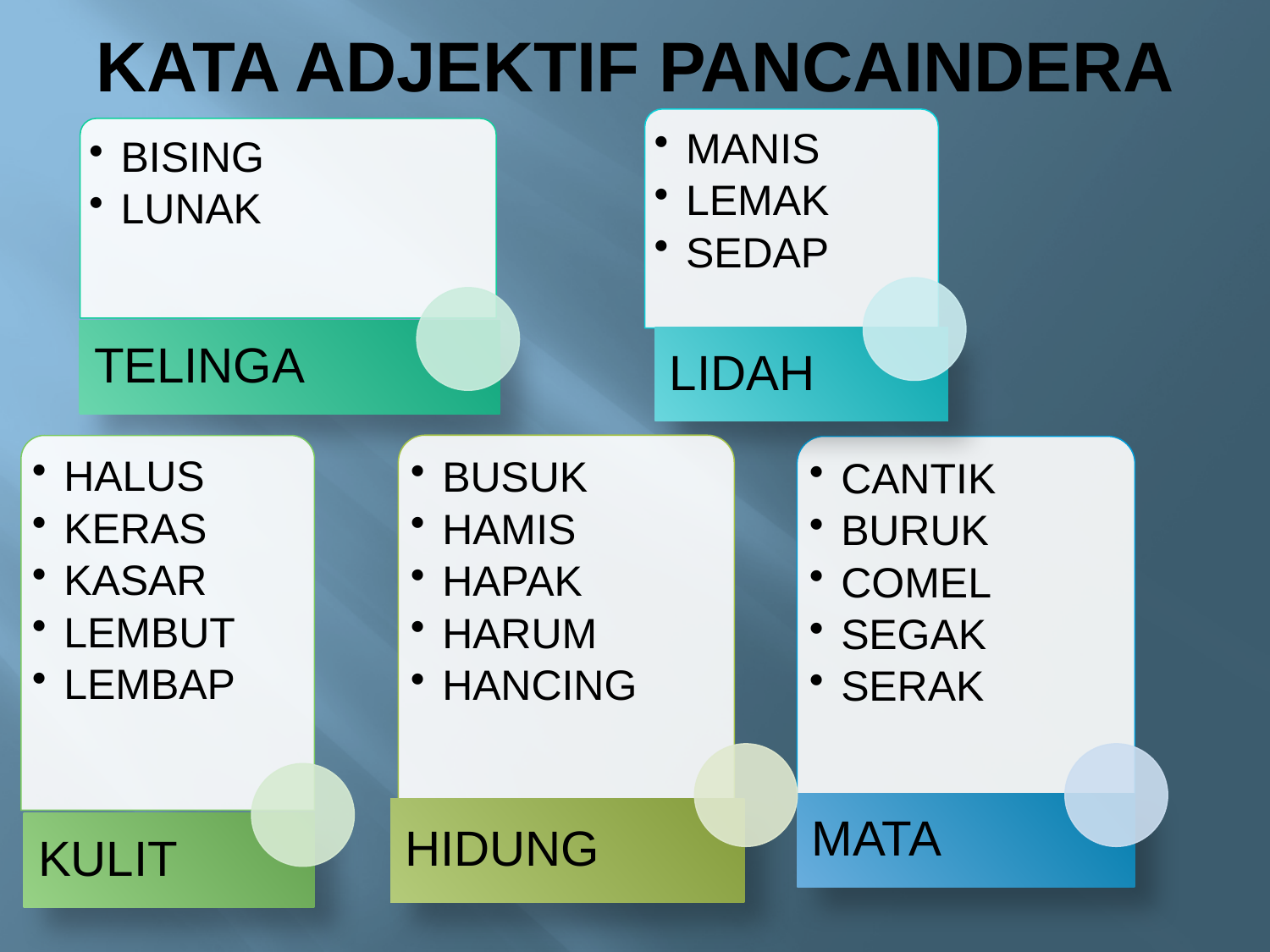

# KATA ADJEKTIF PANCAINDERA
CANTIK
BURUK
COMEL
SEGAK
SERAK
MATA
MANIS
LEMAK
SEDAP
LIDAH
BISING
LUNAK
TELINGA
HALUS
KERAS
KASAR
LEMBUT
LEMBAP
KULIT
BUSUK
HAMIS
HAPAK
HARUM
HANCING
HIDUNG